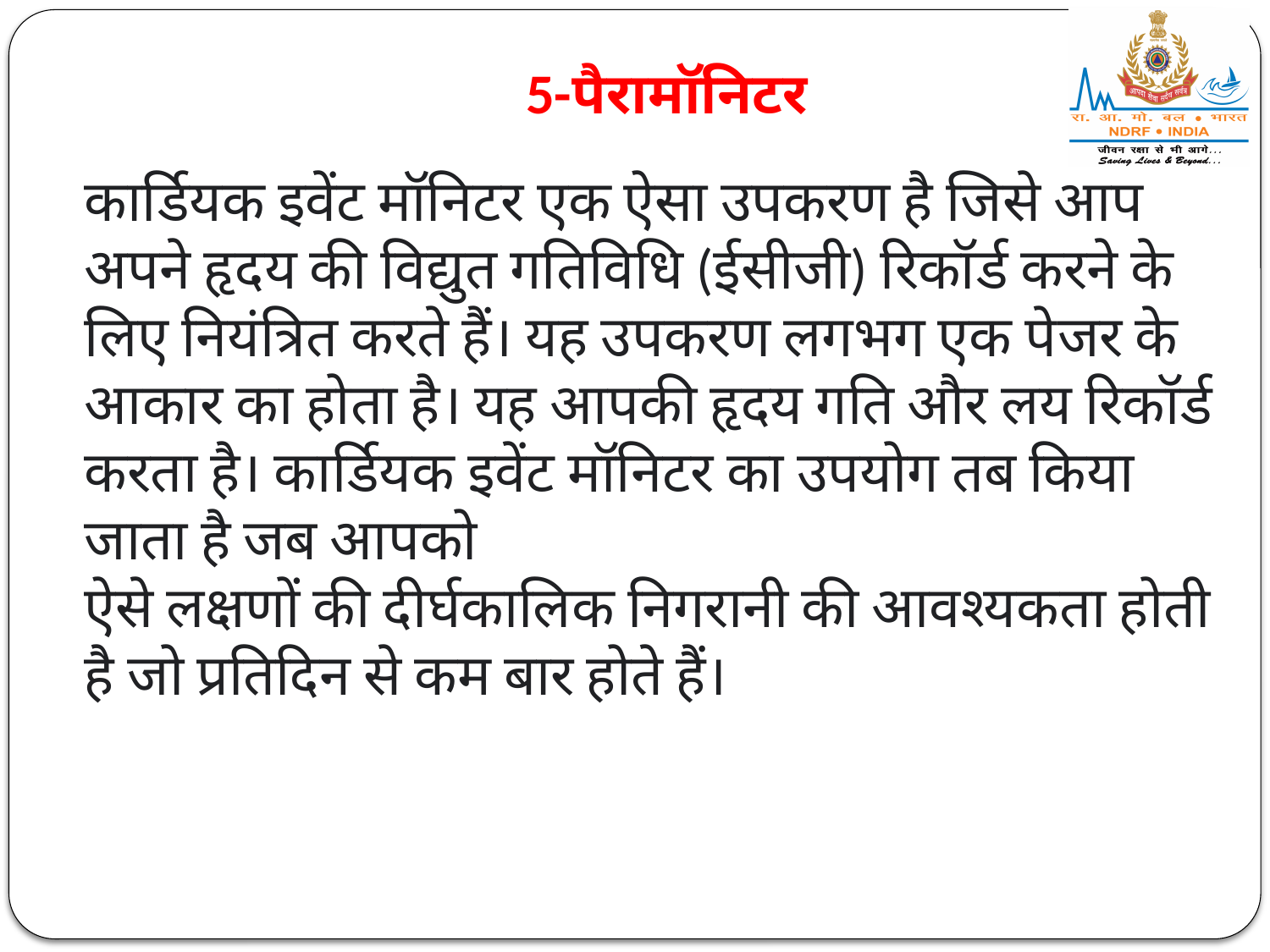

# 5-पैरामॉनिटर
कार्डियक इवेंट मॉनिटर एक ऐसा उपकरण है जिसे आप अपने हृदय की विद्युत गतिविधि (ईसीजी) रिकॉर्ड करने के लिए नियंत्रित करते हैं। यह उपकरण लगभग एक पेजर के आकार का होता है। यह आपकी हृदय गति और लय रिकॉर्ड करता है। कार्डियक इवेंट मॉनिटर का उपयोग तब किया जाता है जब आपको
ऐसे लक्षणों की दीर्घकालिक निगरानी की आवश्यकता होती है जो प्रतिदिन से कम बार होते हैं।